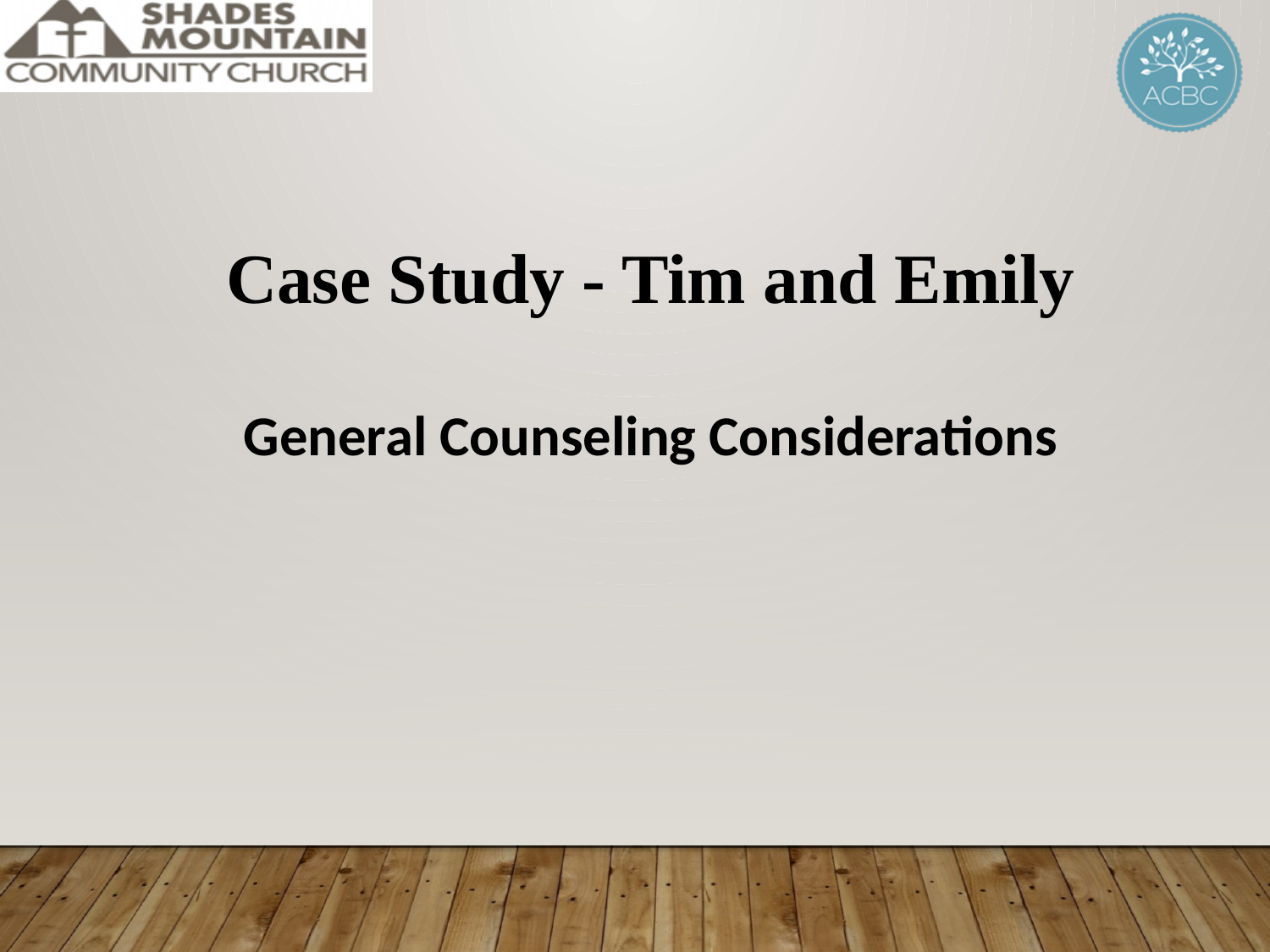

Case Study - Tim and Emily

General Counseling Considerations